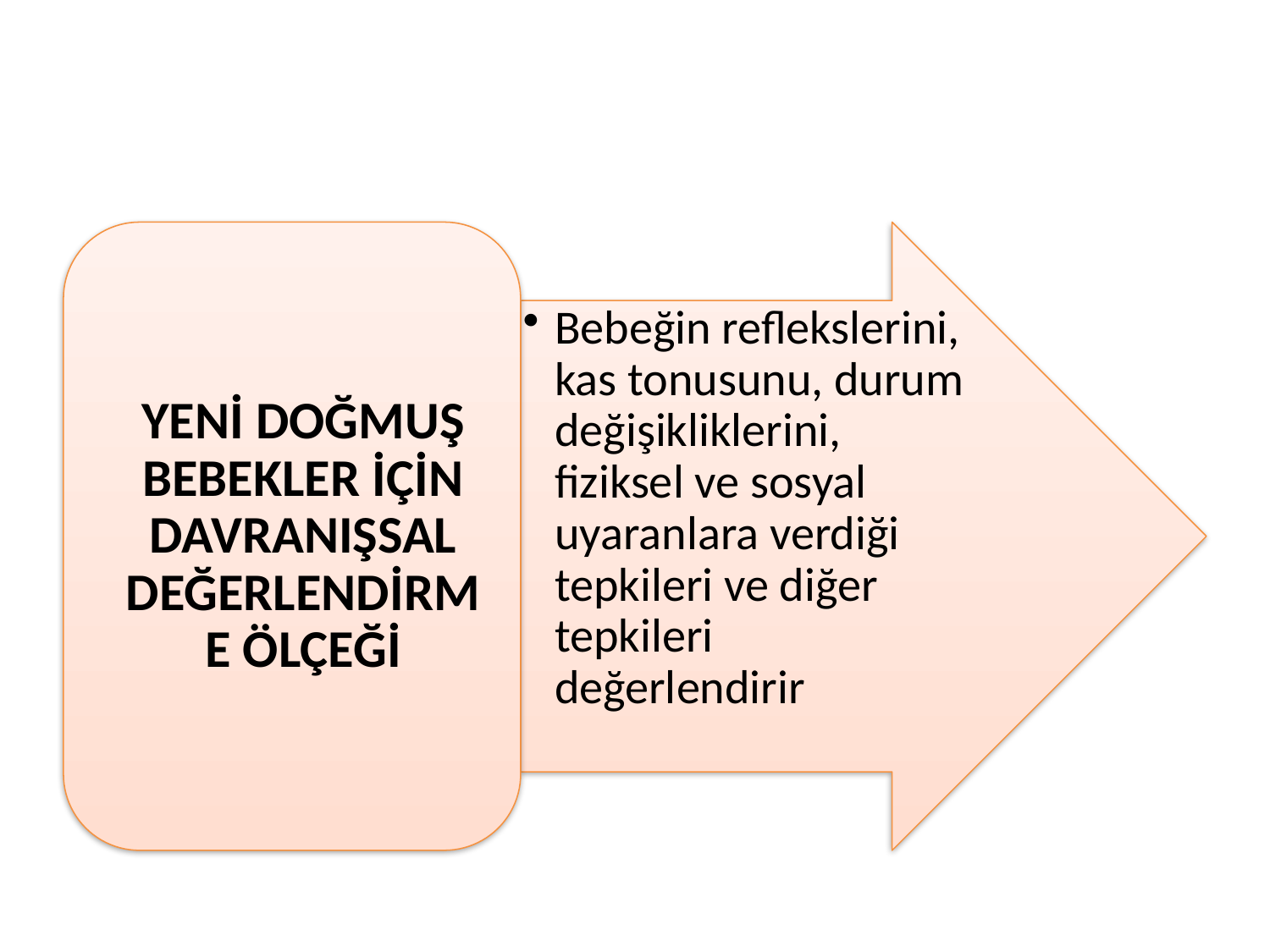

#
Bebeğin reflekslerini, kas tonusunu, durum değişikliklerini, fiziksel ve sosyal uyaranlara verdiği tepkileri ve diğer tepkileri değerlendirir
YENİ DOĞMUŞ BEBEKLER İÇİN DAVRANIŞSAL DEĞERLENDİRME ÖLÇEĞİ